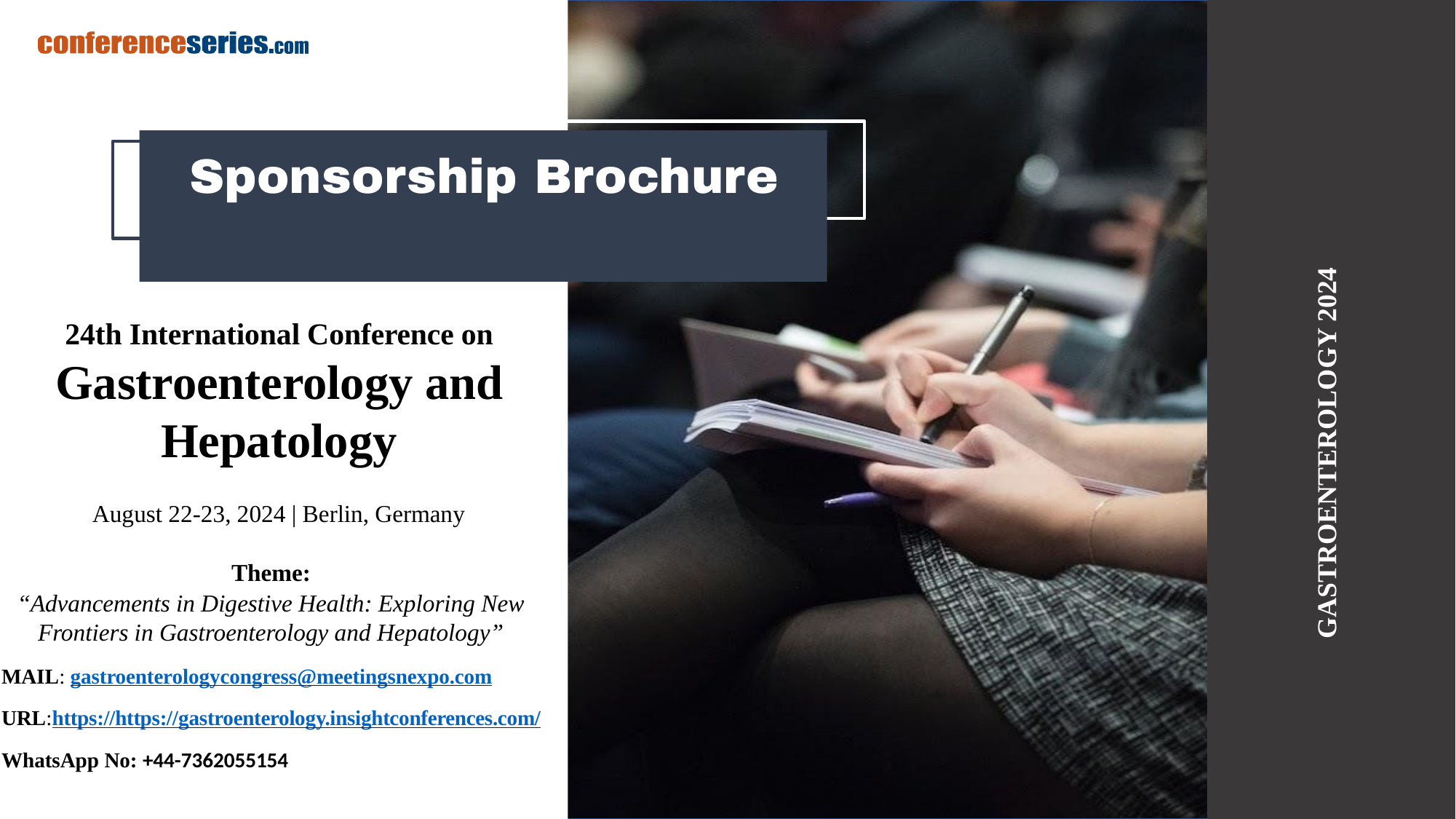

# Sponsorship Brochure
GASTROENTEROLOGY 2024
24th International Conference on
Gastroenterology and Hepatology
August 22-23, 2024 | Berlin, Germany

Theme:
“Advancements in Digestive Health: Exploring New Frontiers in Gastroenterology and Hepatology”
MAIL: gastroenterologycongress@meetingsnexpo.com
URL:https://https://gastroenterology.insightconferences.com/
WhatsApp No: +44-7362055154